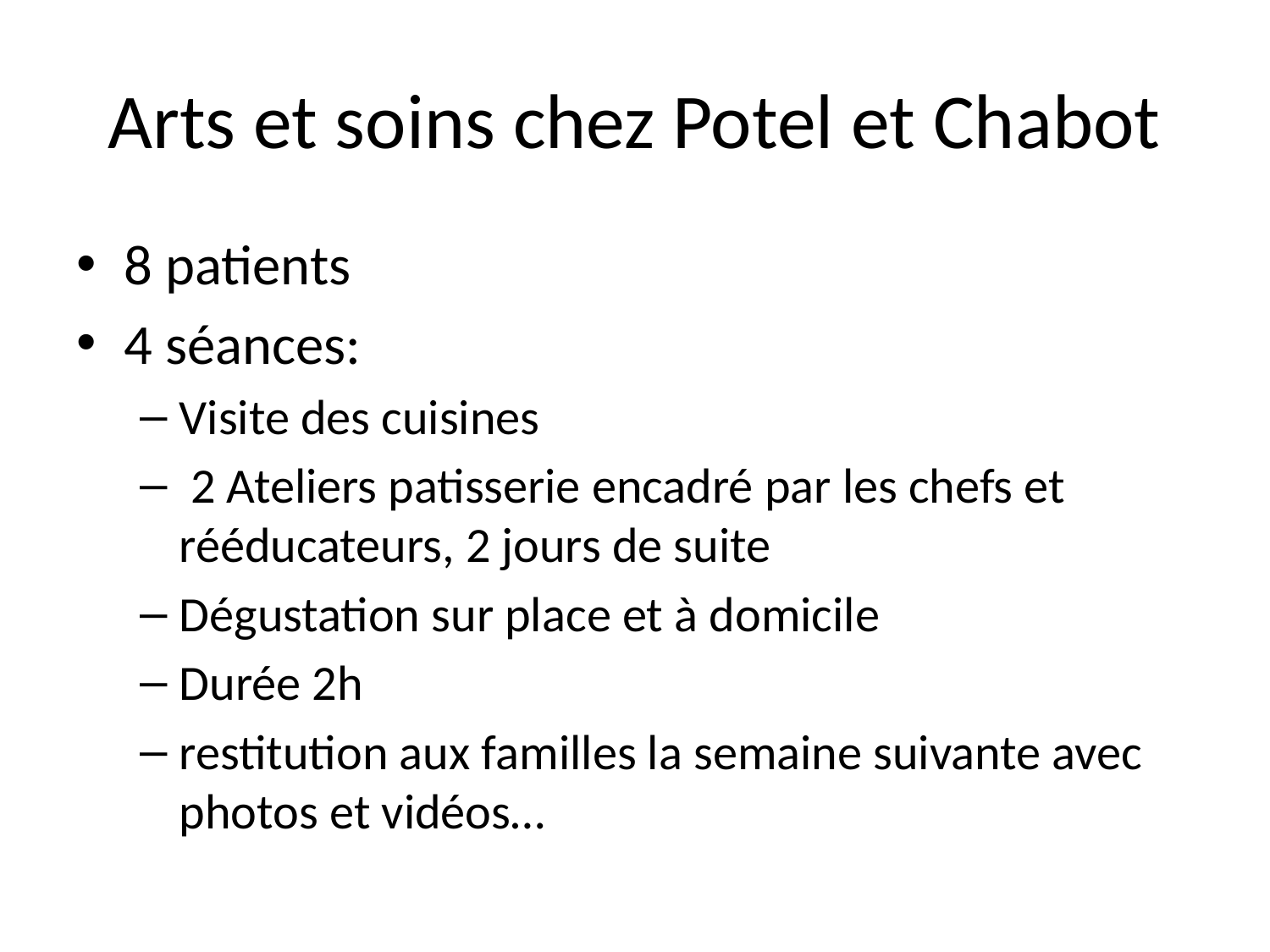

# Arts et soins chez Potel et Chabot
8 patients
4 séances:
Visite des cuisines
 2 Ateliers patisserie encadré par les chefs et rééducateurs, 2 jours de suite
Dégustation sur place et à domicile
Durée 2h
restitution aux familles la semaine suivante avec photos et vidéos…